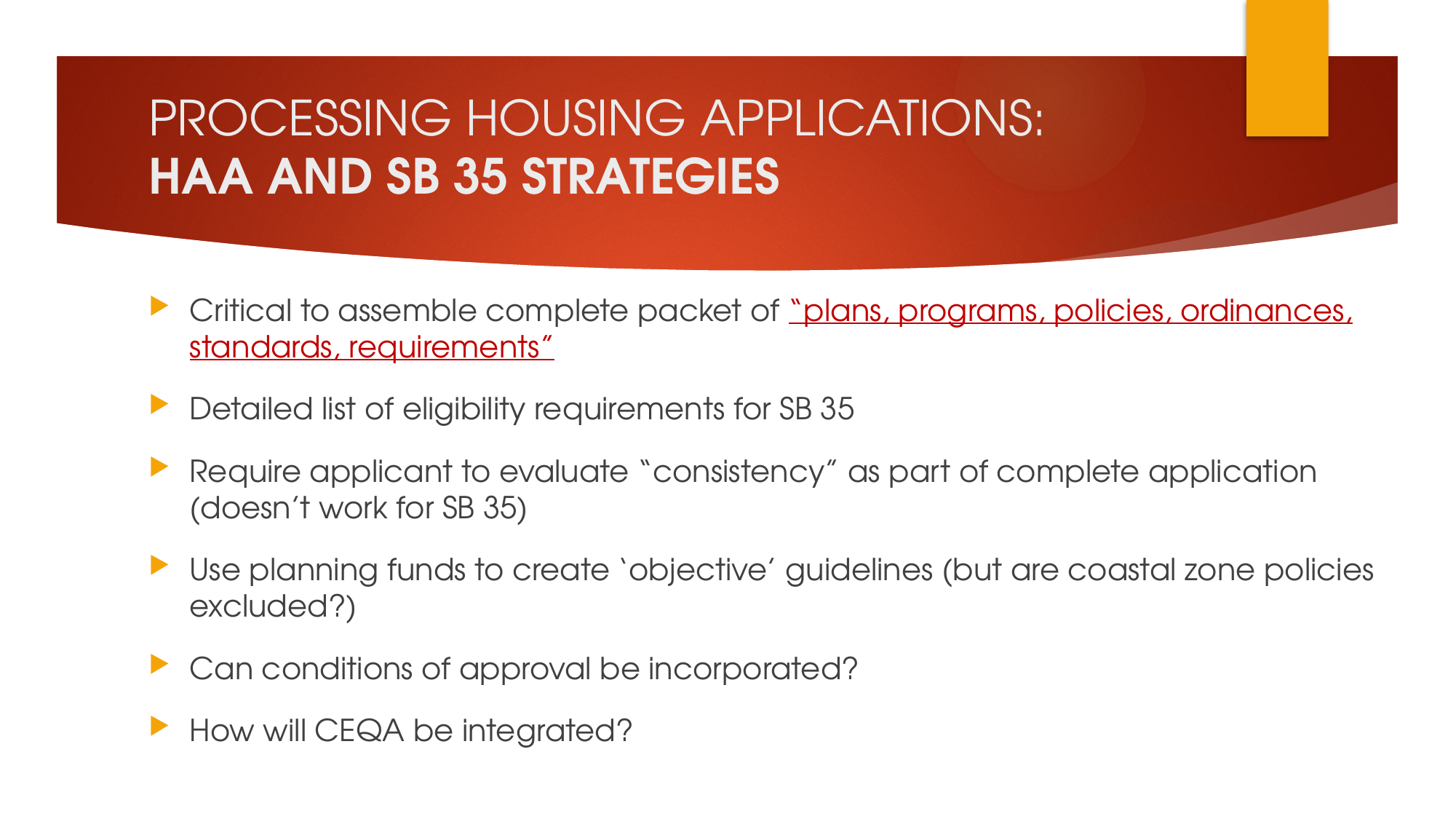

# PROCESSING HOUSING APPLICATIONS: HAA AND SB 35 STRATEGIES
Critical to assemble complete packet of “plans, programs, policies, ordinances, standards, requirements”
Detailed list of eligibility requirements for SB 35
Require applicant to evaluate “consistency” as part of complete application (doesn’t work for SB 35)
Use planning funds to create ‘objective’ guidelines (but are coastal zone policies excluded?)
Can conditions of approval be incorporated?
How will CEQA be integrated?